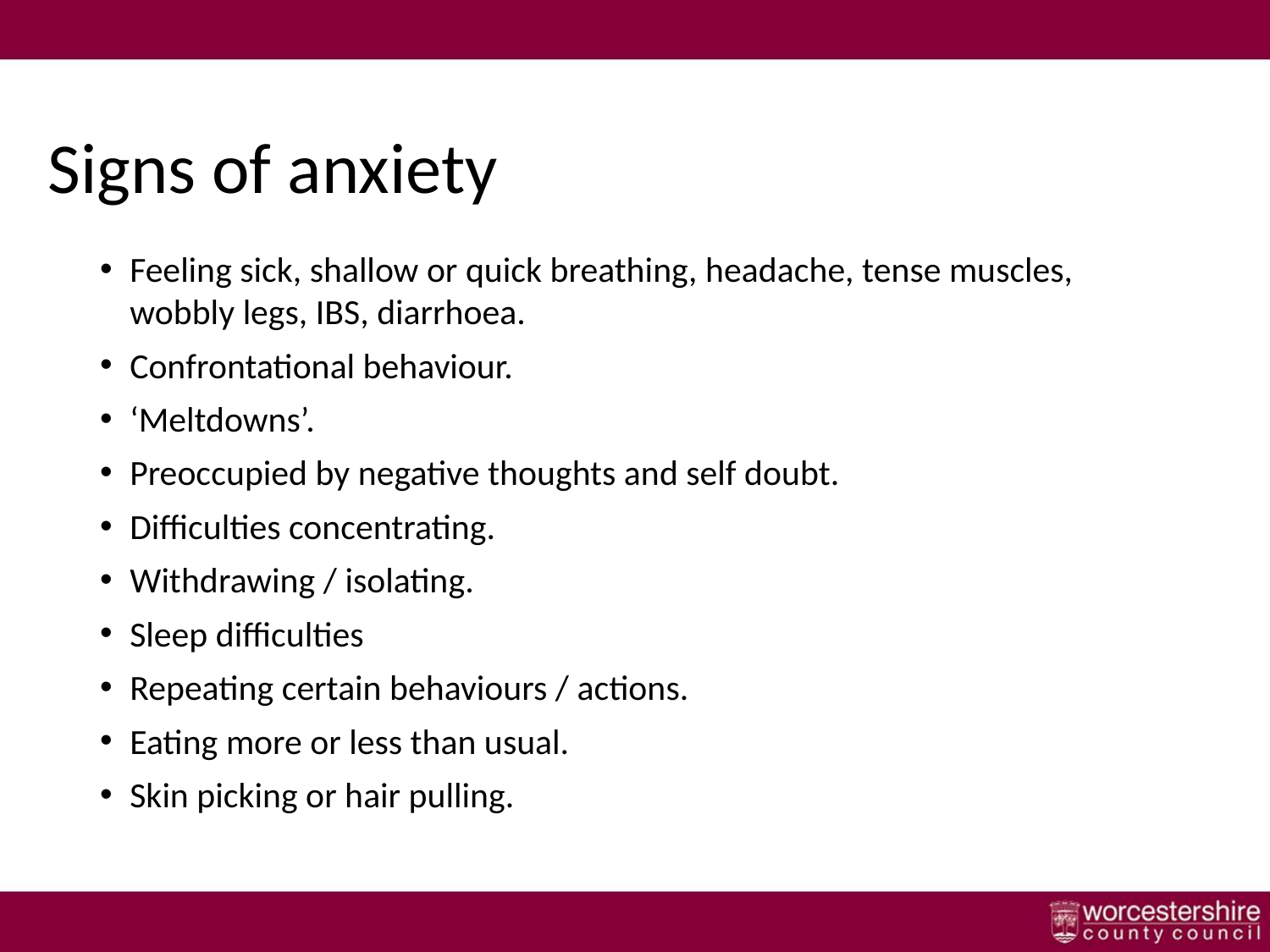

# Signs of anxiety
Feeling sick, shallow or quick breathing, headache, tense muscles, wobbly legs, IBS, diarrhoea.
Confrontational behaviour.
‘Meltdowns’.
Preoccupied by negative thoughts and self doubt.
Difficulties concentrating.
Withdrawing / isolating.
Sleep difficulties
Repeating certain behaviours / actions.
Eating more or less than usual.
Skin picking or hair pulling.